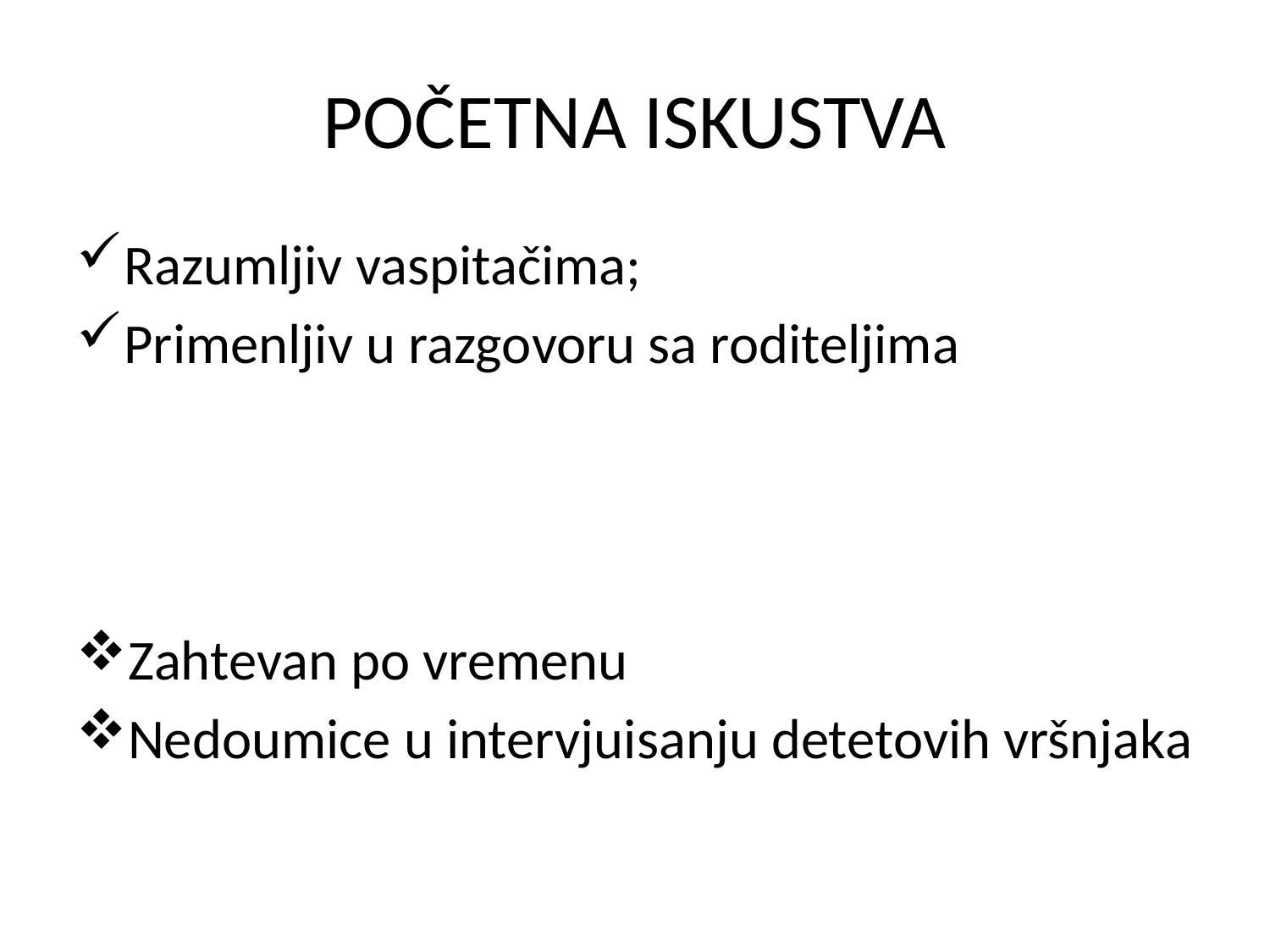

# POČETNA ISKUSTVA
Razumljiv vaspitačima;
Primenljiv u razgovoru sa roditeljima

Zahtevan po vremenu
Nedoumice u intervjuisanju detetovih vršnjaka